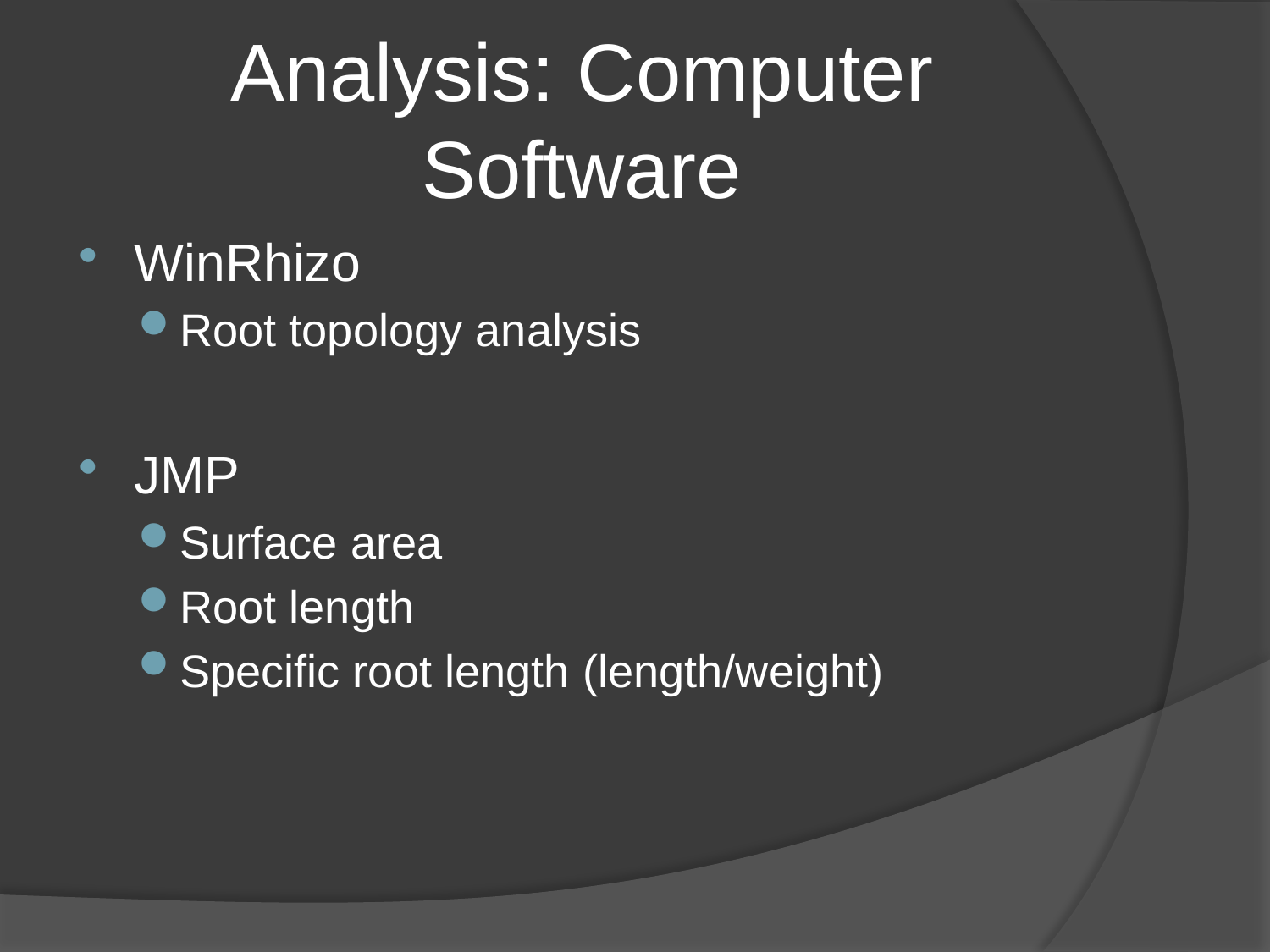

# Analysis: Computer Software
WinRhizo
Root topology analysis

JMP
Surface area
Root length
Specific root length (length/weight)